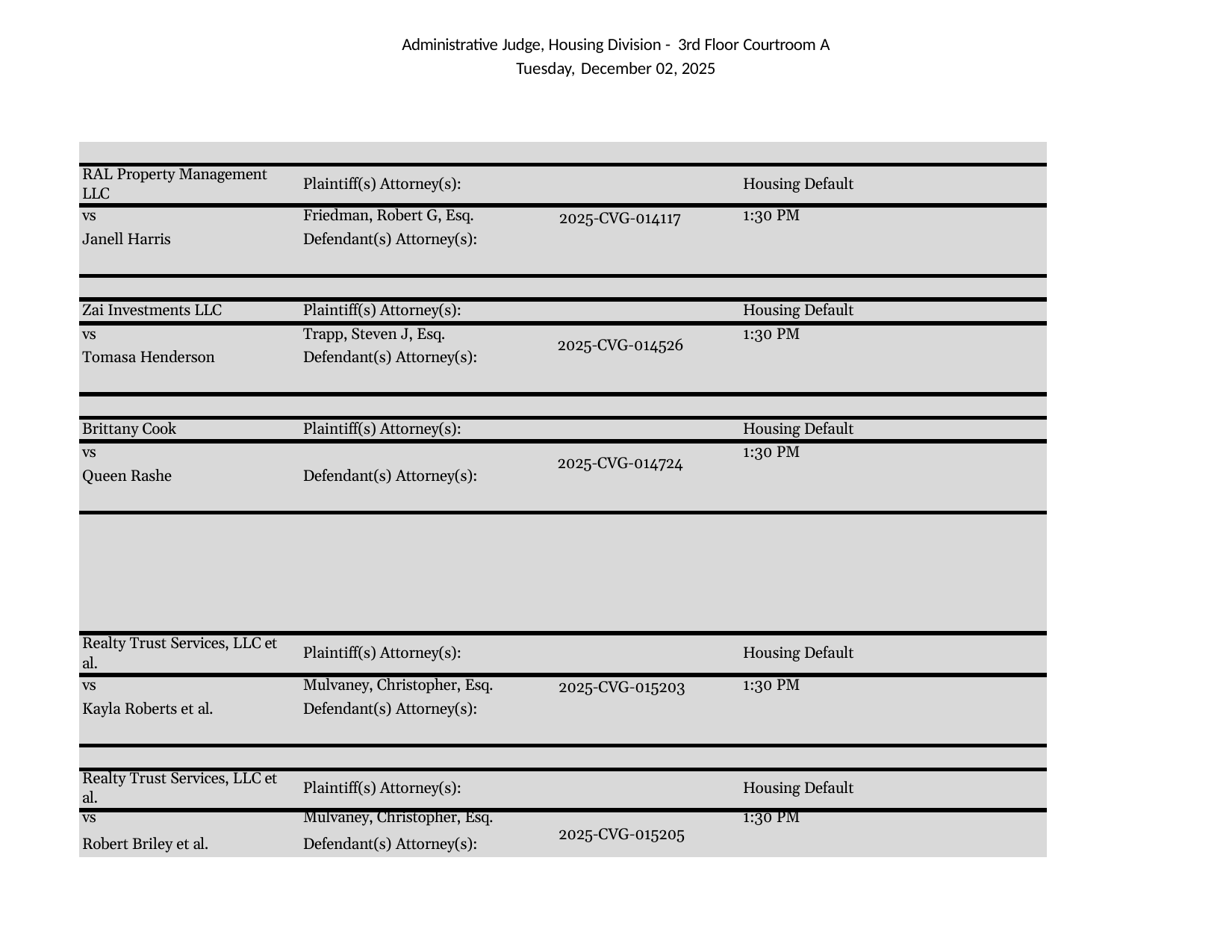

Administrative Judge, Housing Division - 3rd Floor Courtroom A Tuesday, December 02, 2025
|  |  |  |  |
| --- | --- | --- | --- |
| RAL Property Management LLC | Plaintiff(s) Attorney(s): |  | Housing Default |
| vs | Friedman, Robert G, Esq. | 2025-CVG-014117 | 1:30 PM |
| Janell Harris | Defendant(s) Attorney(s): |  |  |
|  |  |  |  |
| Zai Investments LLC | Plaintiff(s) Attorney(s): |  | Housing Default |
| vs | Trapp, Steven J, Esq. | 2025-CVG-014526 | 1:30 PM |
| Tomasa Henderson | Defendant(s) Attorney(s): |  |  |
|  |  |  |  |
| Brittany Cook | Plaintiff(s) Attorney(s): |  | Housing Default |
| vs |  | 2025-CVG-014724 | 1:30 PM |
| Queen Rashe | Defendant(s) Attorney(s): |  |  |
|  |  |  |  |
| Realty Trust Services, LLC et al. | Plaintiff(s) Attorney(s): |  | Housing Default |
| vs | Mulvaney, Christopher, Esq. | 2025-CVG-015203 | 1:30 PM |
| Kayla Roberts et al. | Defendant(s) Attorney(s): |  |  |
|  |  |  |  |
| Realty Trust Services, LLC et al. | Plaintiff(s) Attorney(s): |  | Housing Default |
| vs | Mulvaney, Christopher, Esq. |  | 1:30 PM |
| Robert Briley et al. | Defendant(s) Attorney(s): | 2025-CVG-015205 |  |